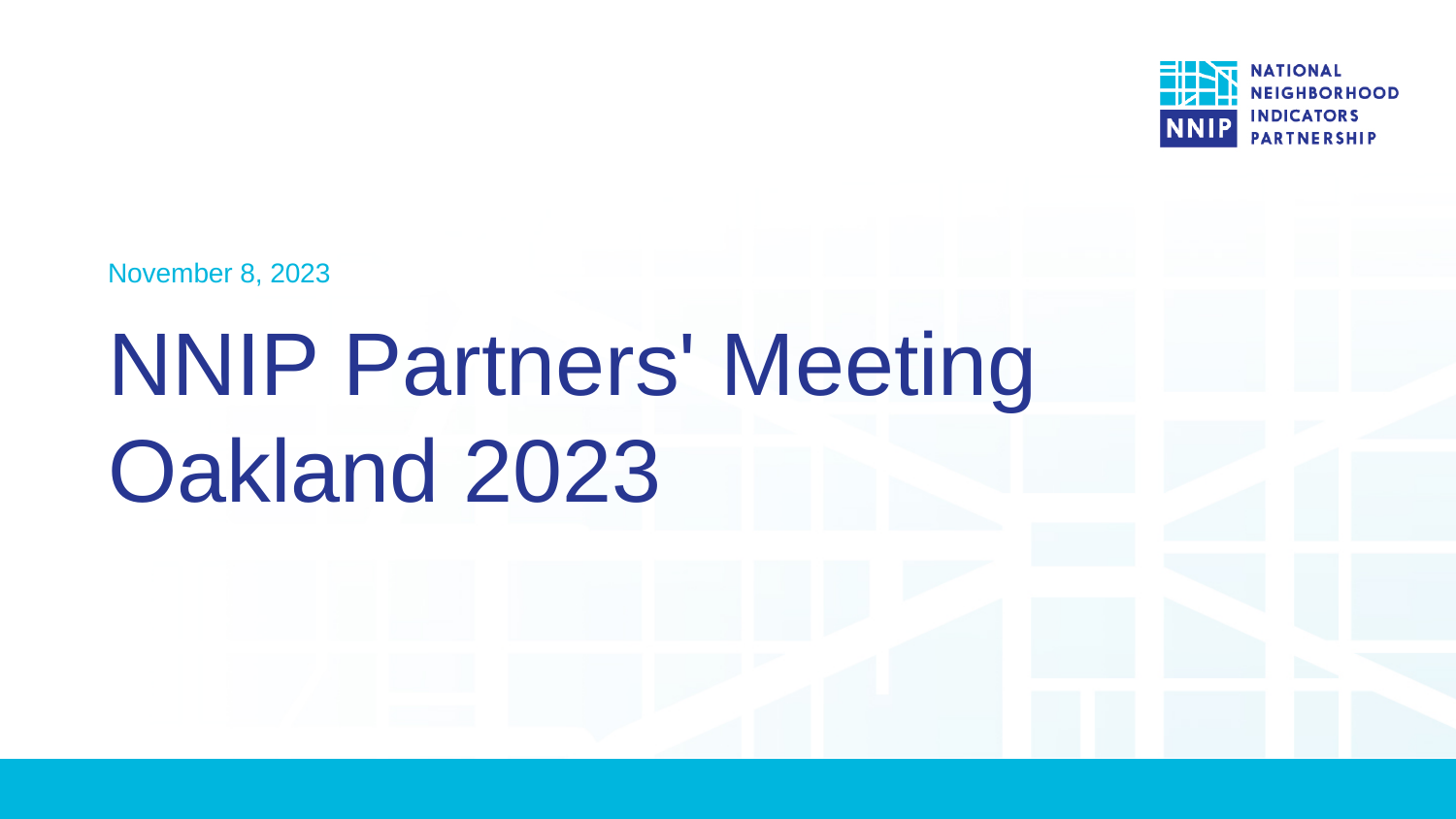

November 8, 2023
# NNIP Partners' Meeting Oakland 2023